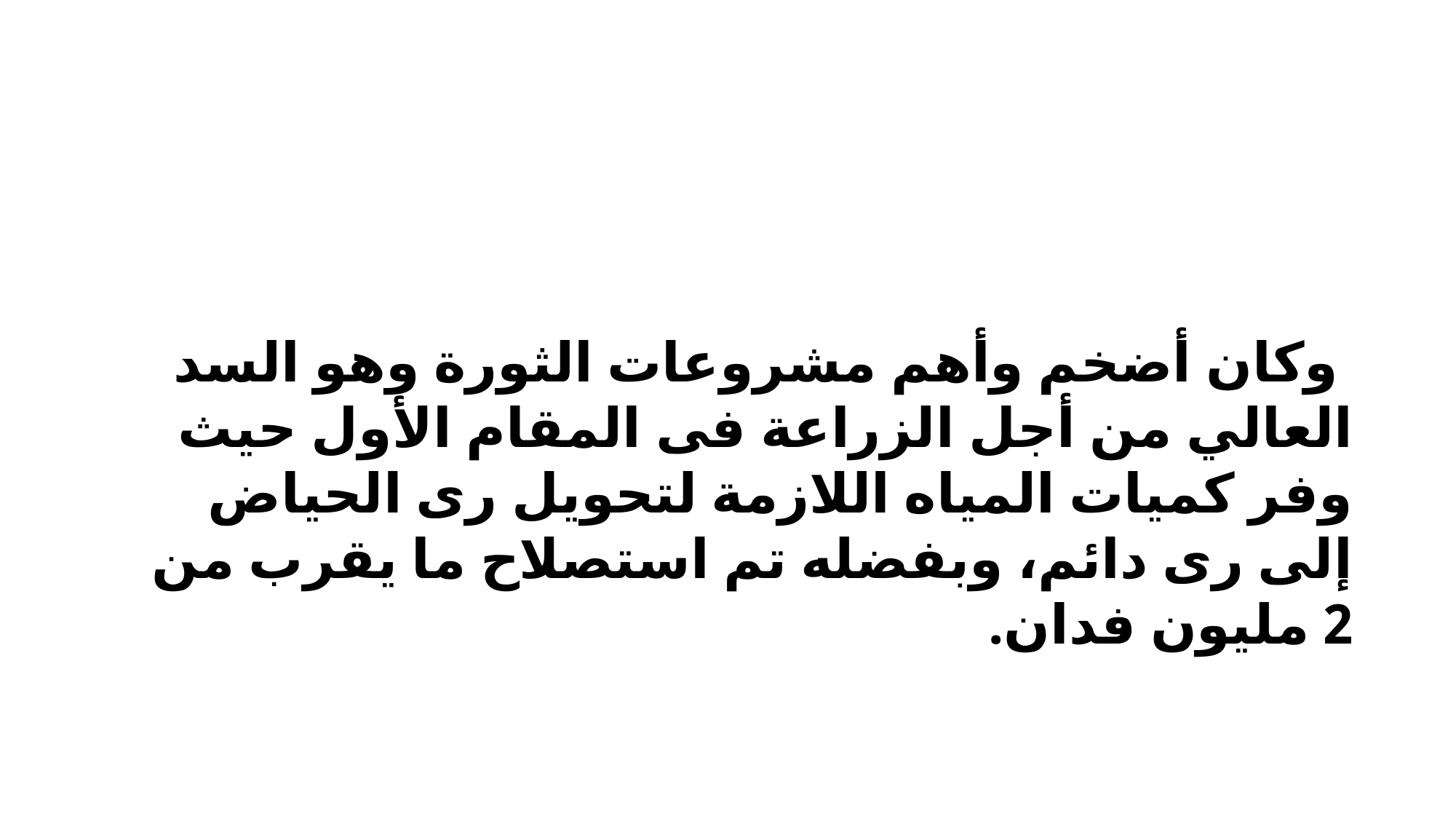

وكان أضخم وأهم مشروعات الثورة وهو السد العالي من أجل الزراعة فى المقام الأول حيث وفر كميات المياه اللازمة لتحويل رى الحياض إلى رى دائم، وبفضله تم استصلاح ما يقرب من 2 مليون فدان.